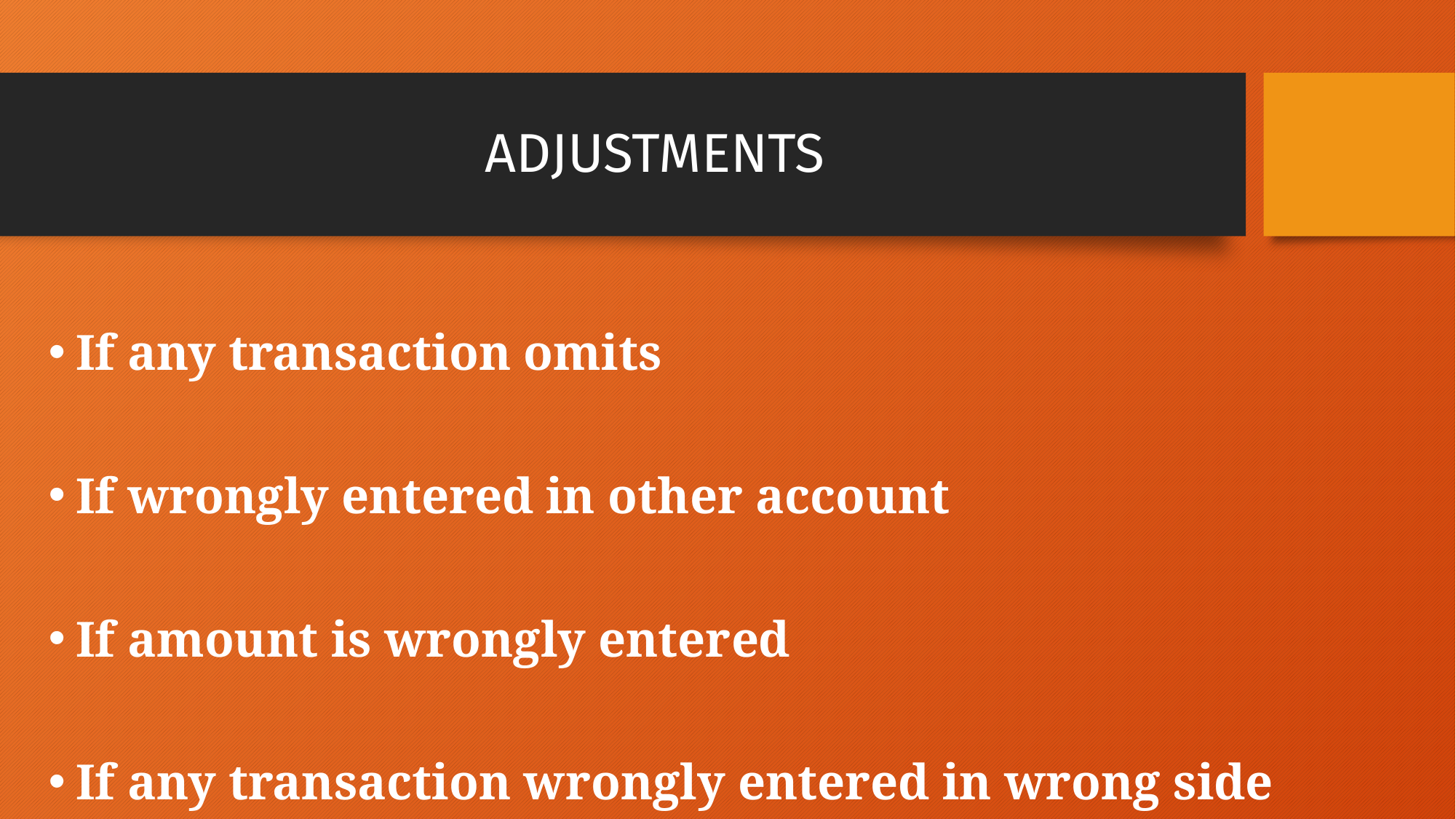

# ADJUSTMENTS
If any transaction omits
If wrongly entered in other account
If amount is wrongly entered
If any transaction wrongly entered in wrong side account.